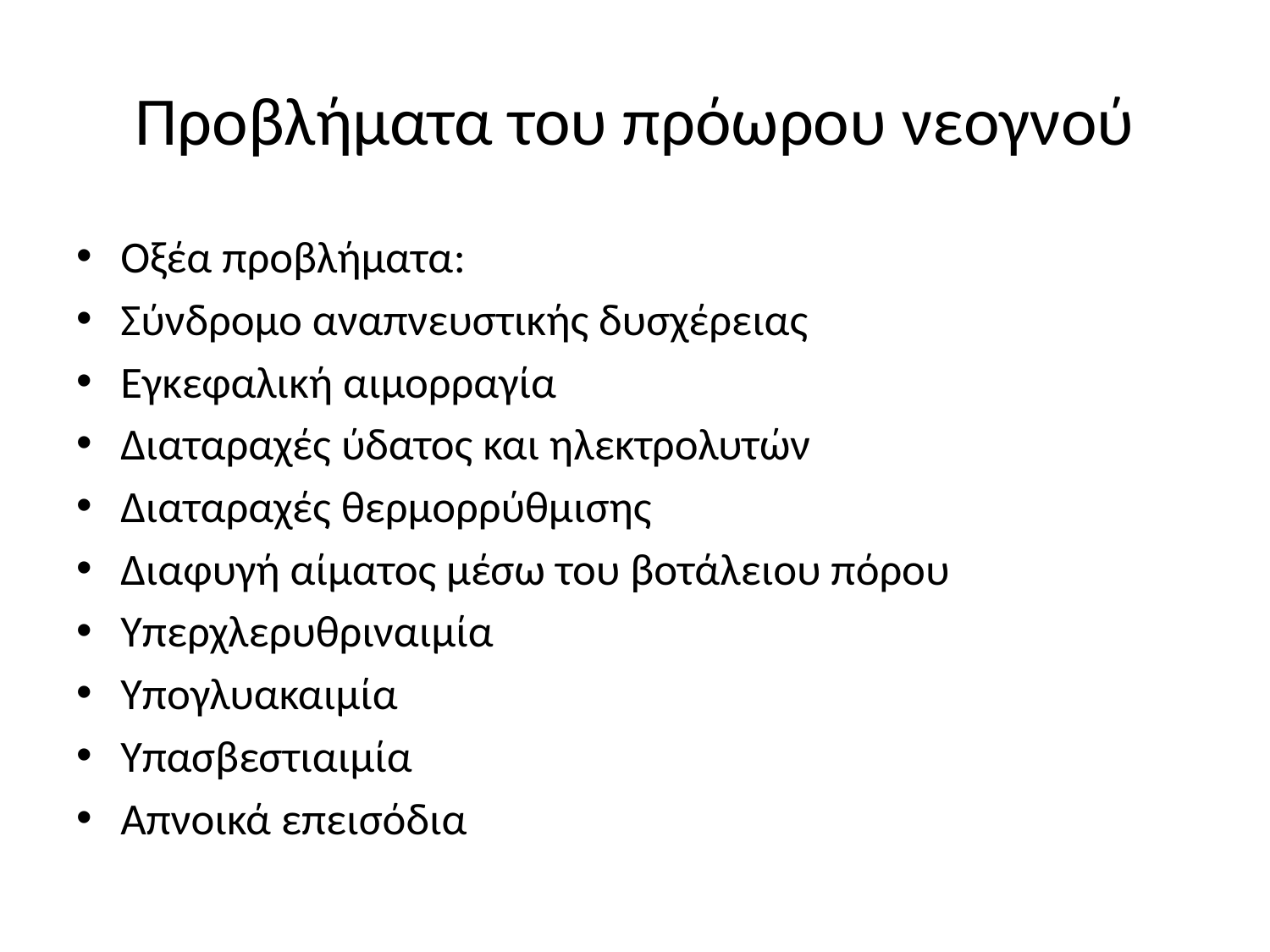

# Προβλήματα του πρόωρου νεογνού
Οξέα προβλήματα:
Σύνδρομο αναπνευστικής δυσχέρειας
Εγκεφαλική αιμορραγία
Διαταραχές ύδατος και ηλεκτρολυτών
Διαταραχές θερμορρύθμισης
Διαφυγή αίματος μέσω του βοτάλειου πόρου
Υπερχλερυθριναιμία
Υπογλυακαιμία
Υπασβεστιαιμία
Απνοικά επεισόδια